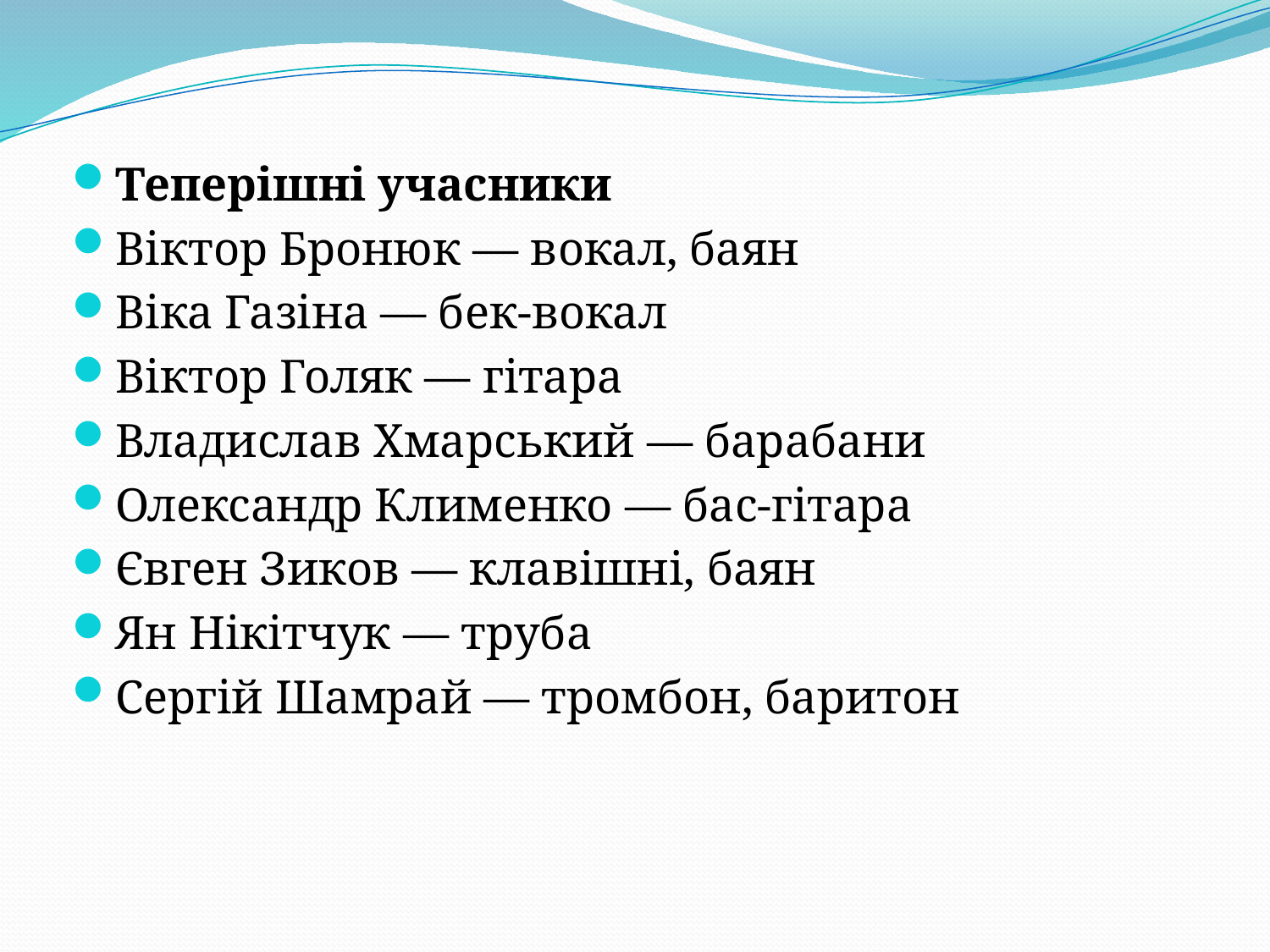

Теперішні учасники
Віктор Бронюк — вокал, баян
Віка Газіна — бек-вокал
Віктор Голяк — гітара
Владислав Хмарський — барабани
Олександр Клименко — бас-гітара
Євген Зиков — клавішні, баян
Ян Нікітчук — труба
Сергій Шамрай — тромбон, баритон